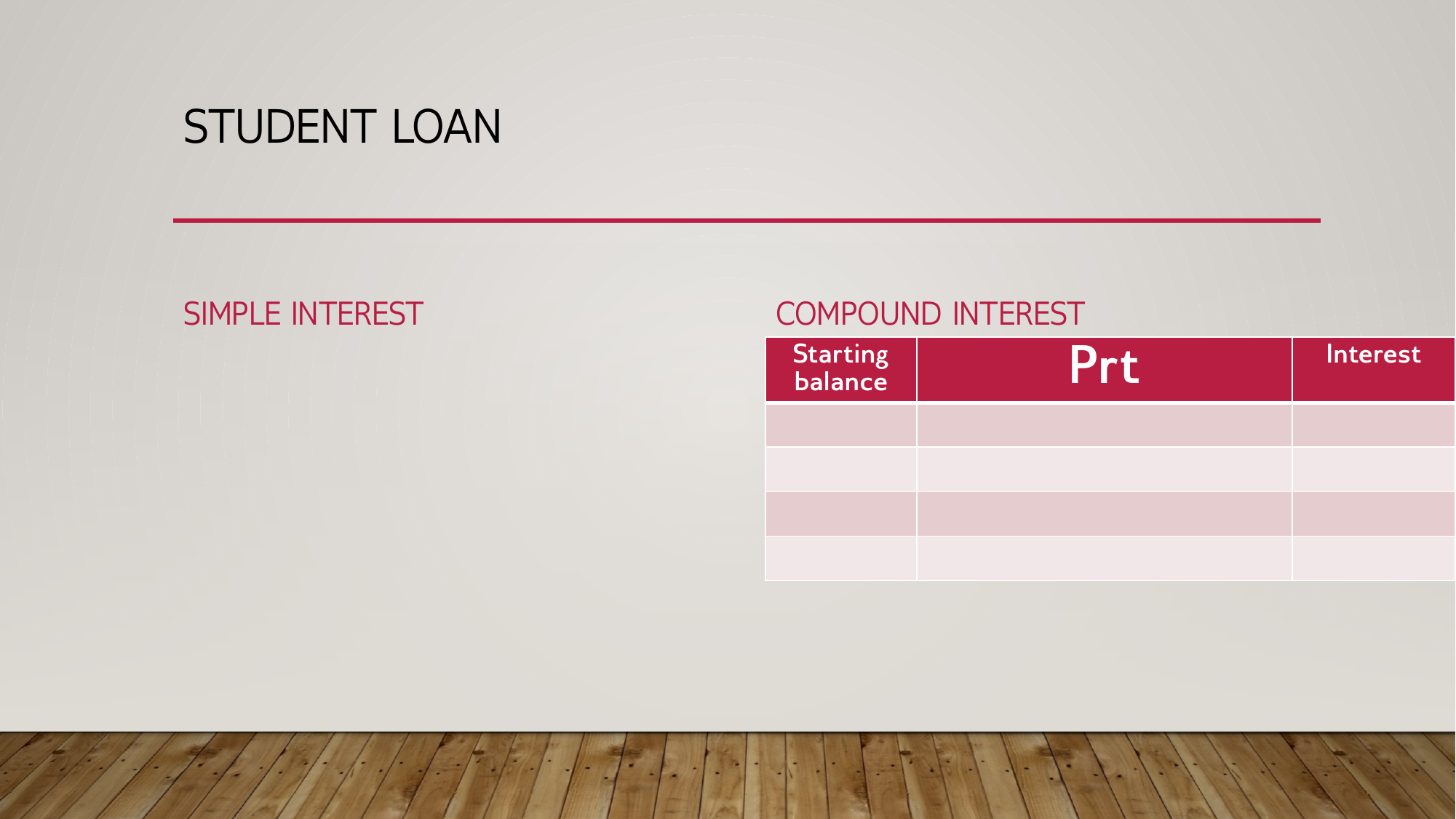

# Student Loan
Simple interest
Compound interest
| Starting balance | Prt | Interest |
| --- | --- | --- |
|  |  |  |
|  |  |  |
|  |  |  |
|  |  |  |